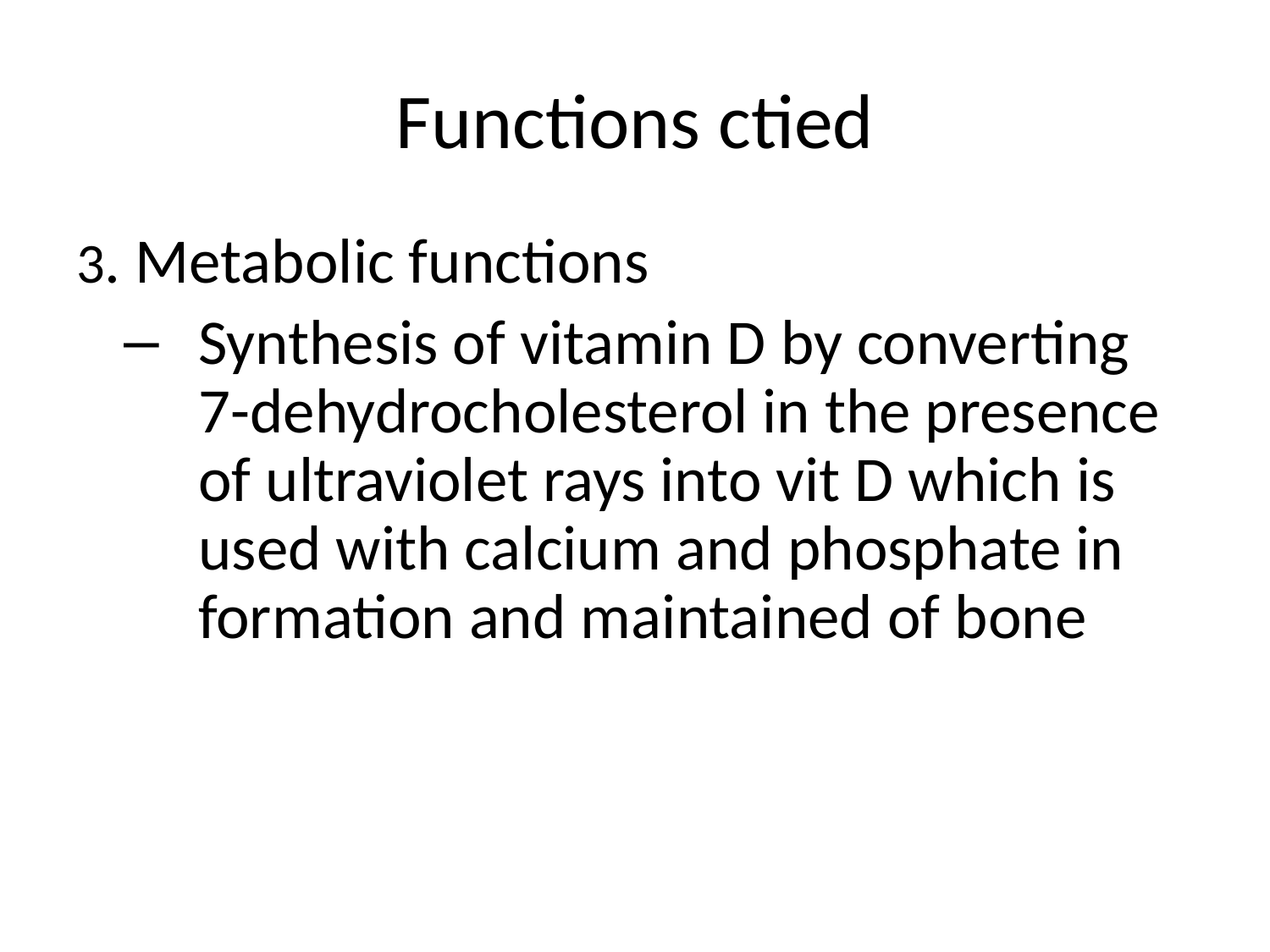

# Functions ctied
3. Metabolic functions
Synthesis of vitamin D by converting 7-dehydrocholesterol in the presence of ultraviolet rays into vit D which is used with calcium and phosphate in formation and maintained of bone